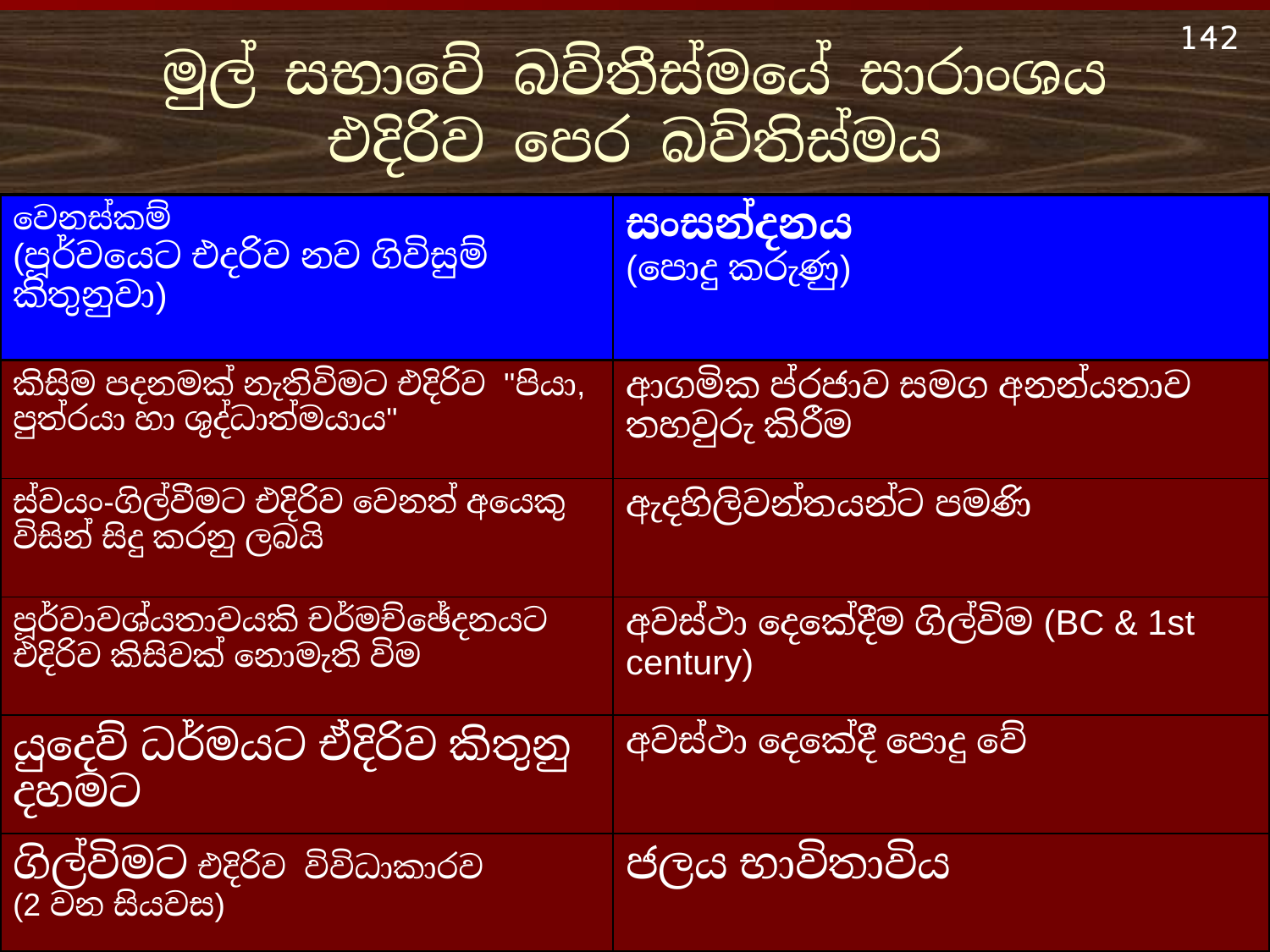

# මුල් සභාවේ බව්තීස්මයේ සාරාංශය එදිරිව පෙර බව්තිස්මය
142
| වෙනස්කම් (පූර්වයෙට එදරිව නව ගිවිසුම් කිතුනුවා) | සංසන්දනය (පොදු කරුණු) |
| --- | --- |
| කිසිම පදනමක් නැතිවිමට එදිරිව "පියා, පුත්රයා හා ශුද්ධාත්මයාය" | ආගමික ප්රජාව සමග අනන්යතාව තහවුරු කිරීම |
| ස්වයං-ගිල්වීමට එදිරිව වෙනත් අයෙකු විසින් සිදු කරනු ලබයි | ඇදහිලිවන්තයන්ට පමණි |
| පූර්වාවශ්යතාවයකි චර්මච්ඡේදනයට එදිරිව කිසිවක් නොමැති විම | අවස්ථා දෙකේදීම ගිල්විම (BC & 1st century) |
| යුදෙව් ධර්මයට ඒදිරිව කිතුනු දහමට | අවස්ථා දෙකේදී පොදු වේ |
| ගිල්විමට එදිරිව විවිධාකාරව (2 වන සියවස) | ජලය භාවිතාවිය |